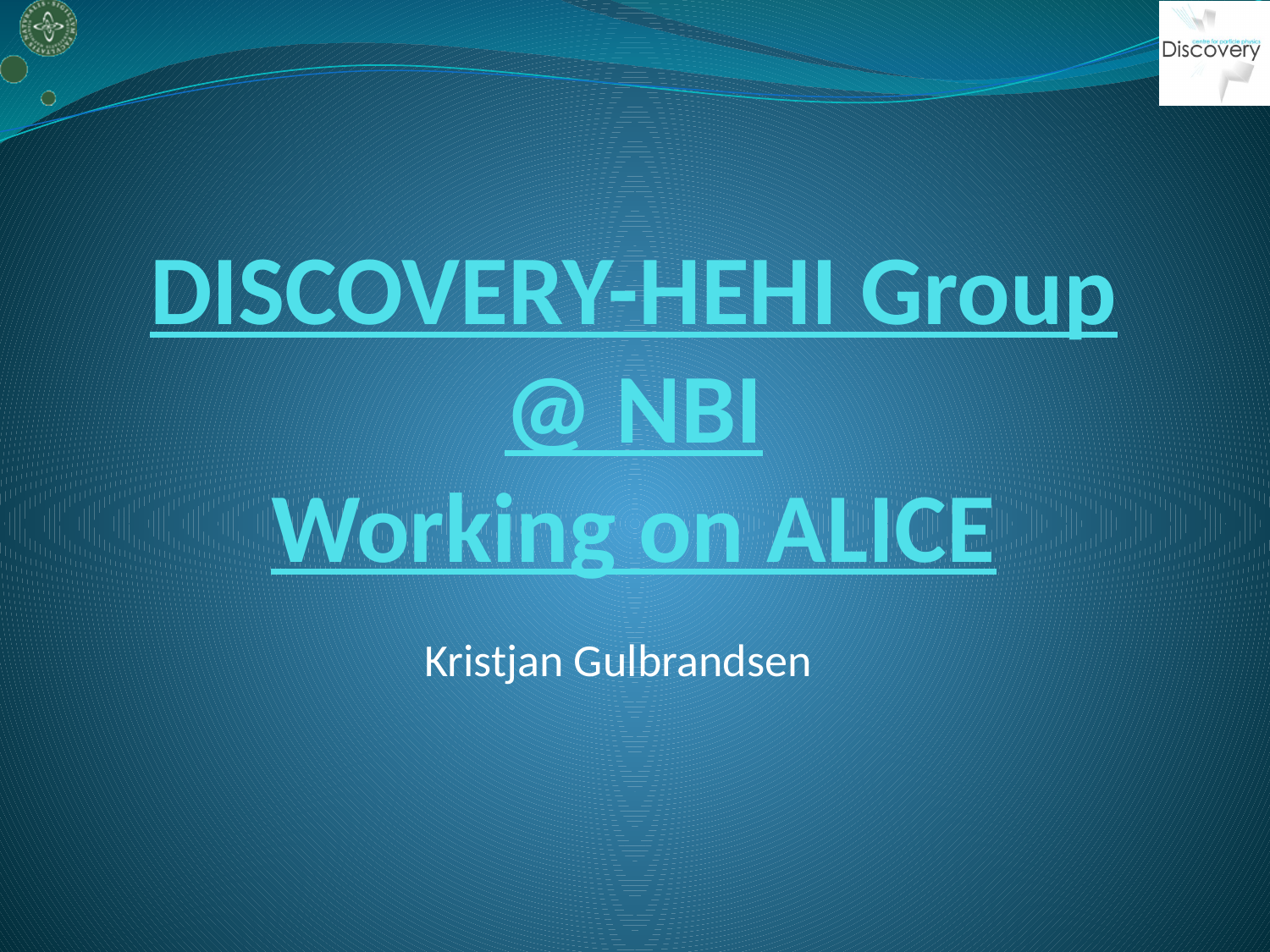

# DISCOVERY-HEHI Group @ NBI Working on ALICE
Kristjan Gulbrandsen